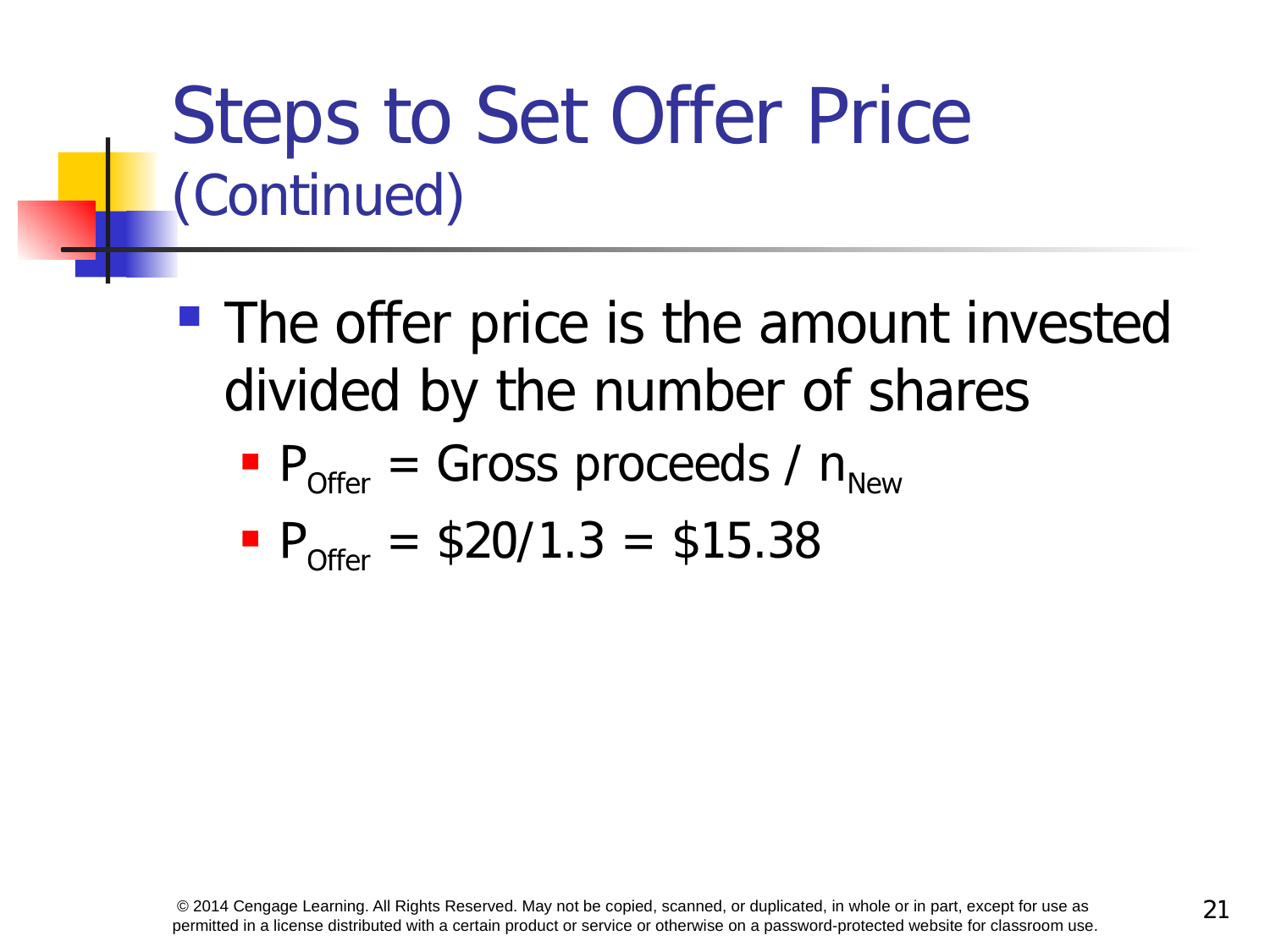

# Steps to Set Offer Price (Continued)
The offer price is the amount invested divided by the number of shares
POffer = Gross proceeds / nNew
POffer = $20/1.3 = $15.38

21